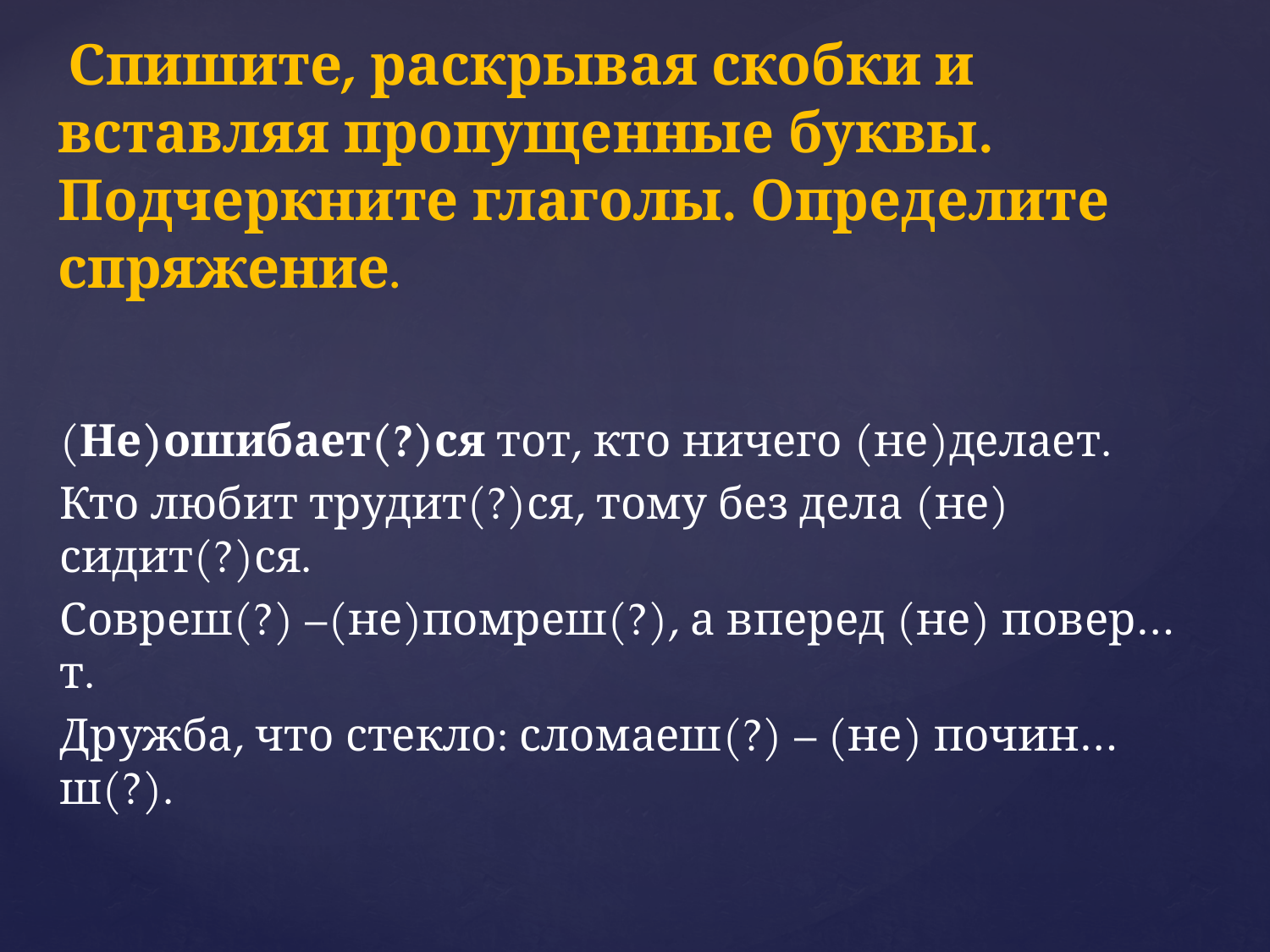

# Спишите, раскрывая скобки и вставляя пропущенные буквы. Подчеркните глаголы. Определите спряжение.

(Не)ошибает(?)ся тот, кто ничего (не)делает.
Кто любит трудит(?)ся, тому без дела (не) сидит(?)ся.
Совреш(?) –(не)помреш(?), а вперед (не) повер…т.
Дружба, что стекло: сломаеш(?) – (не) почин…ш(?).